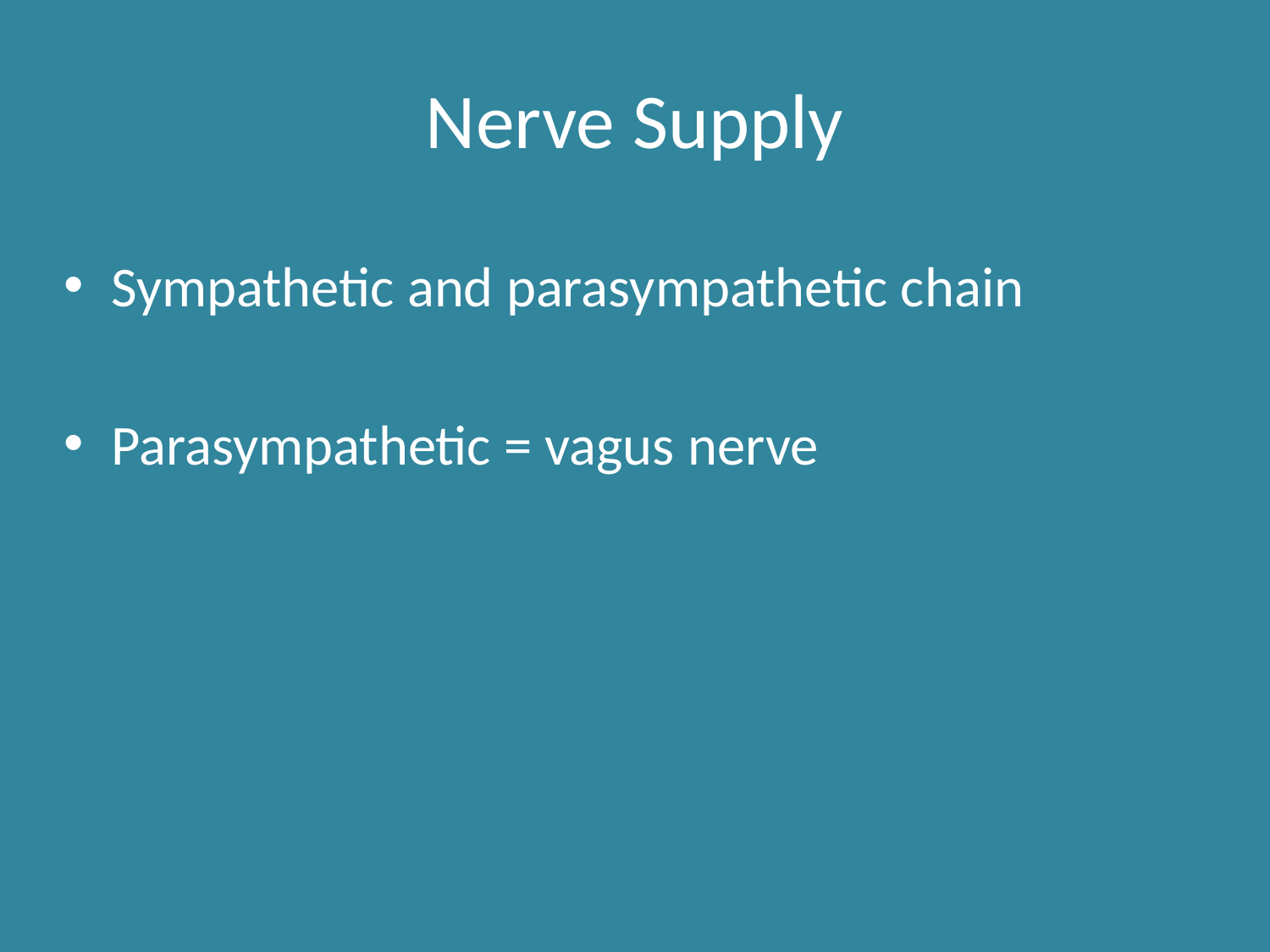

Nerve Supply
Sympathetic and parasympathetic chain

Parasympathetic = vagus nerve